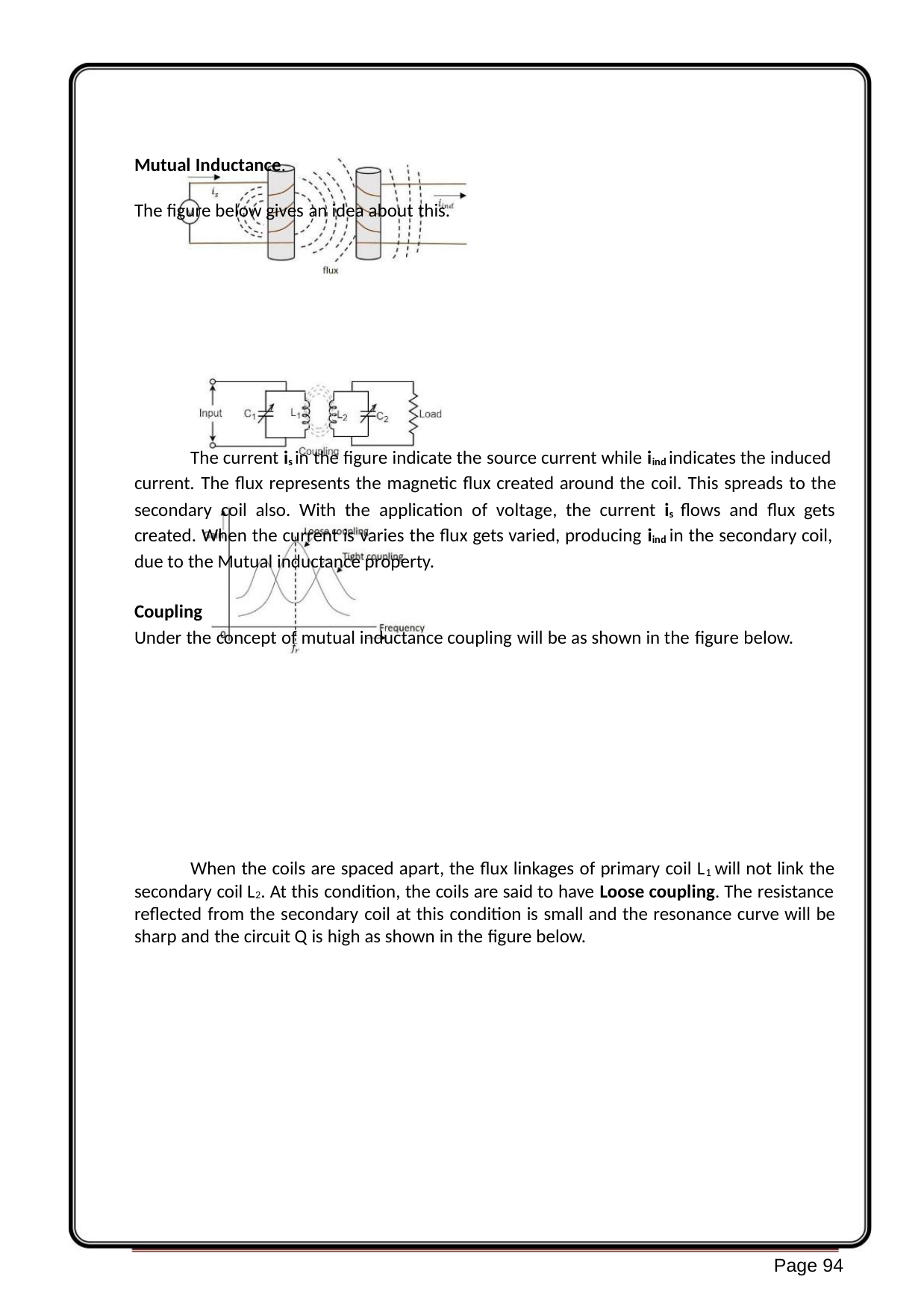

Mutual Inductance.
The figure below gives an idea about this.
The current is in the figure indicate the source current while iind indicates the induced
current. The flux represents the magnetic flux created around the coil. This spreads to the
secondary coil also. With the application of voltage, the current is flows and flux gets
created. When the current is varies the flux gets varied, producing iind in the secondary coil,
due to the Mutual inductance property.
Coupling
Under the concept of mutual inductance coupling will be as shown in the figure below.
When the coils are spaced apart, the flux linkages of primary coil L1 will not link the
secondary coil L2. At this condition, the coils are said to have Loose coupling. The resistance
reflected from the secondary coil at this condition is small and the resonance curve will be
sharp and the circuit Q is high as shown in the figure below.
Page 94